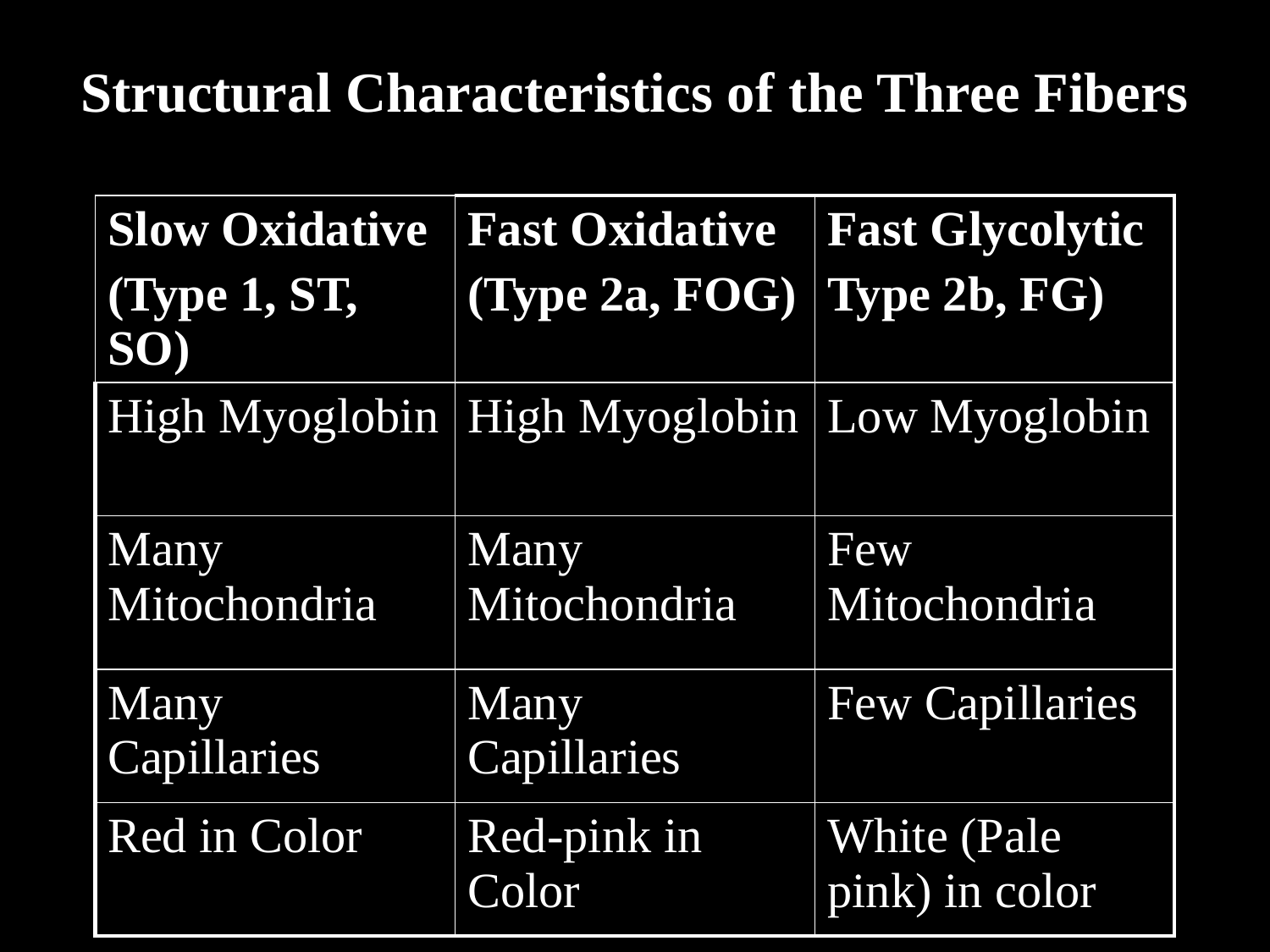

# Structural Characteristics of the Three Fibers
| Slow Oxidative (Type 1, ST, SO) | Fast Oxidative (Type 2a, FOG) | Fast Glycolytic Type 2b, FG) |
| --- | --- | --- |
| High Myoglobin | High Myoglobin | Low Myoglobin |
| Many Mitochondria | Many Mitochondria | Few Mitochondria |
| Many Capillaries | Many Capillaries | Few Capillaries |
| Red in Color | Red-pink in Color | White (Pale pink) in color |